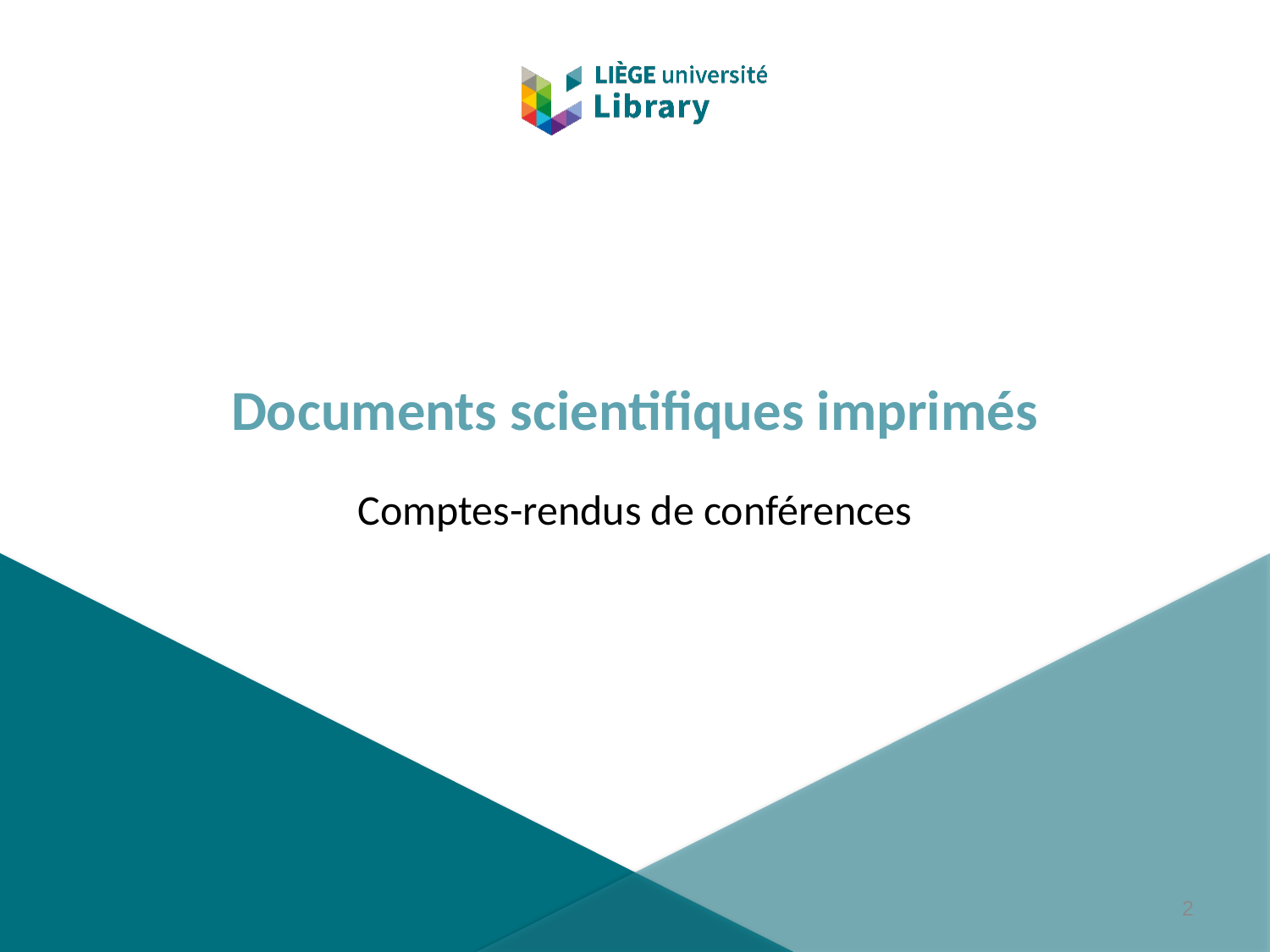

# Documents scientifiques imprimés
Comptes-rendus de conférences
2